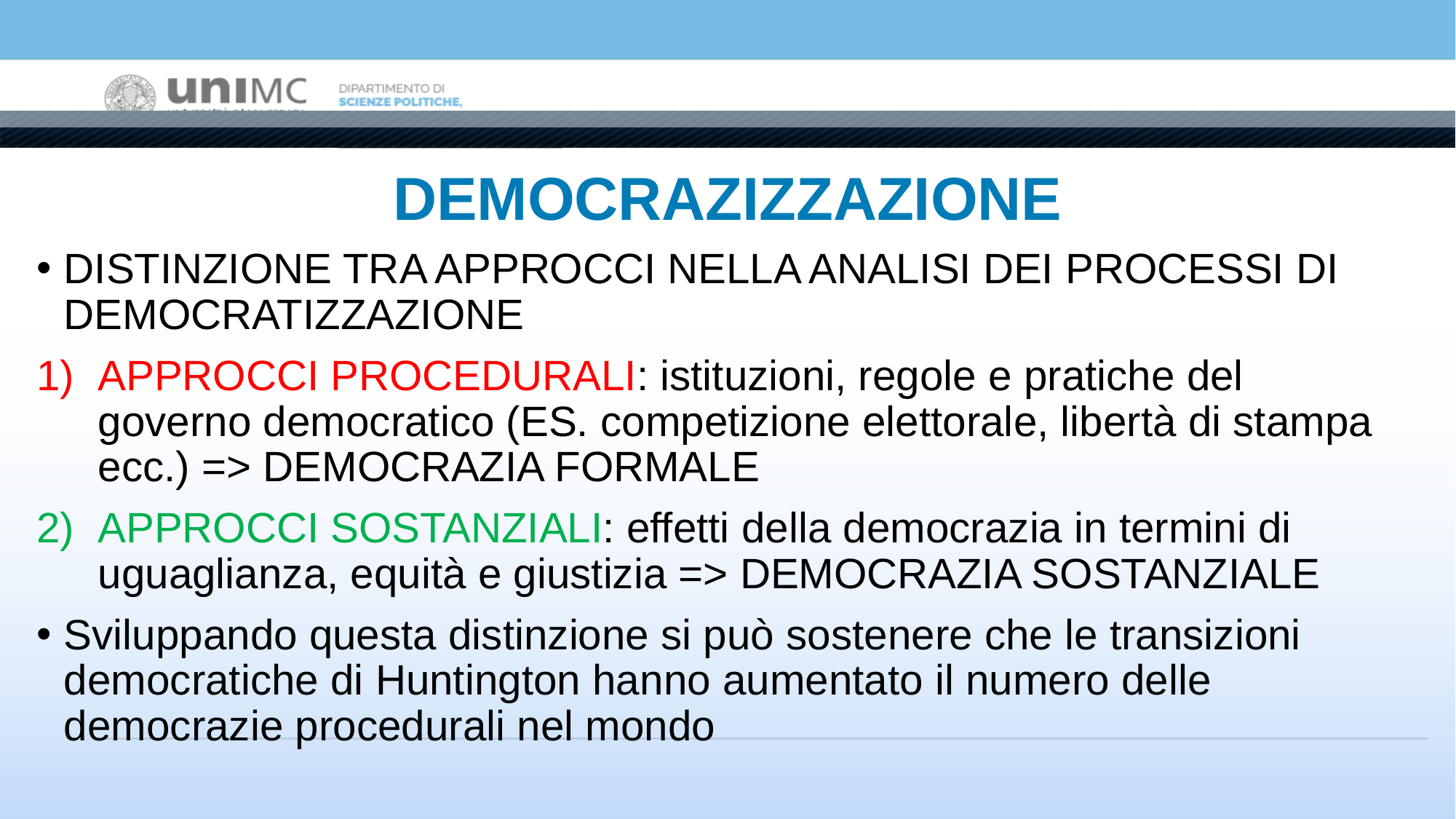

# DEMOCRAZIZZAZIONE
DISTINZIONE TRA APPROCCI NELLA ANALISI DEI PROCESSI DI DEMOCRATIZZAZIONE
APPROCCI PROCEDURALI: istituzioni, regole e pratiche del governo democratico (ES. competizione elettorale, libertà di stampa ecc.) => DEMOCRAZIA FORMALE
APPROCCI SOSTANZIALI: effetti della democrazia in termini di uguaglianza, equità e giustizia => DEMOCRAZIA SOSTANZIALE
Sviluppando questa distinzione si può sostenere che le transizioni democratiche di Huntington hanno aumentato il numero delle democrazie procedurali nel mondo